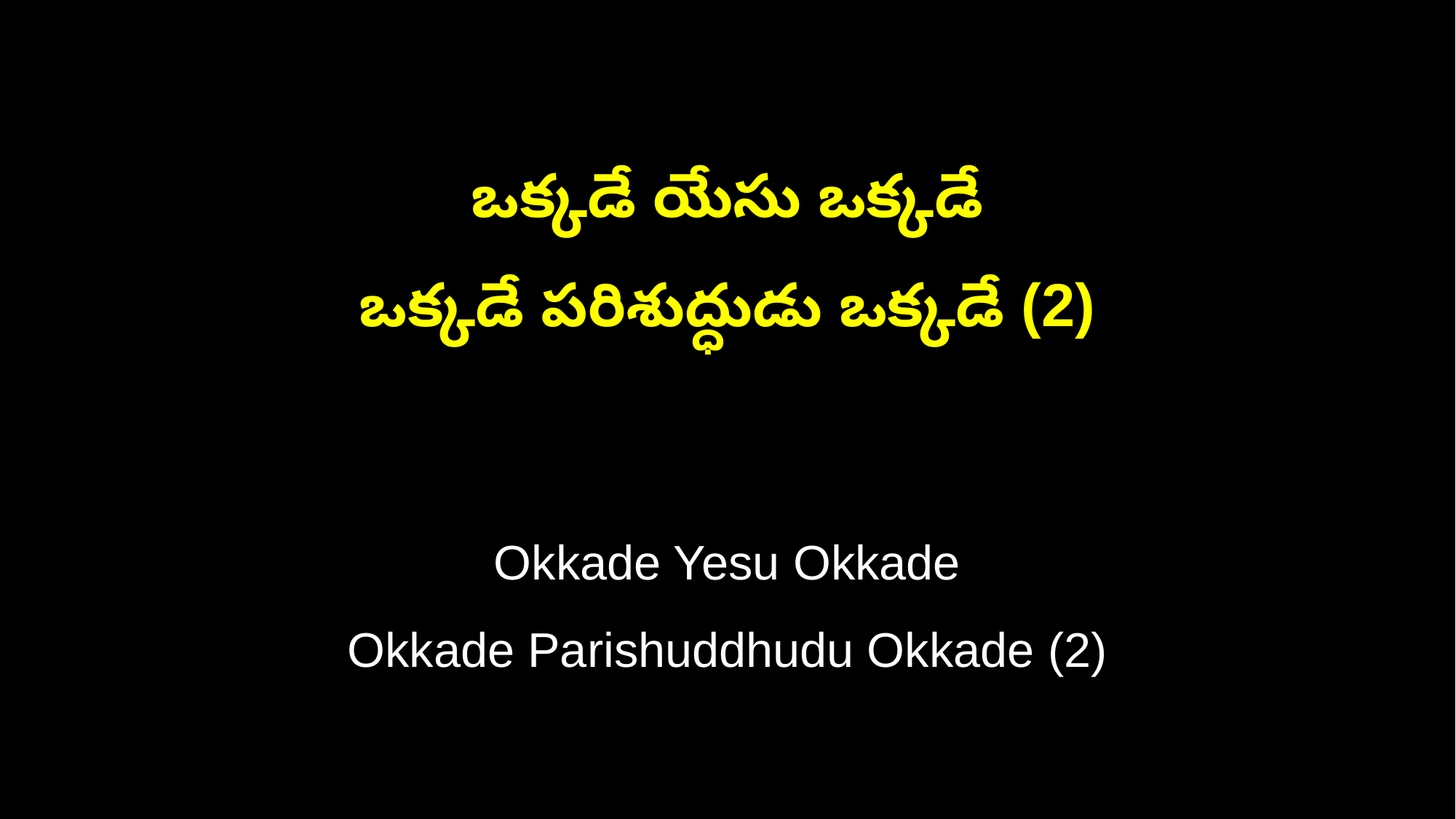

ఒక్కడే యేసు ఒక్కడే
ఒక్కడే పరిశుద్ధుడు ఒక్కడే (2)
Okkade Yesu Okkade
Okkade Parishuddhudu Okkade (2)